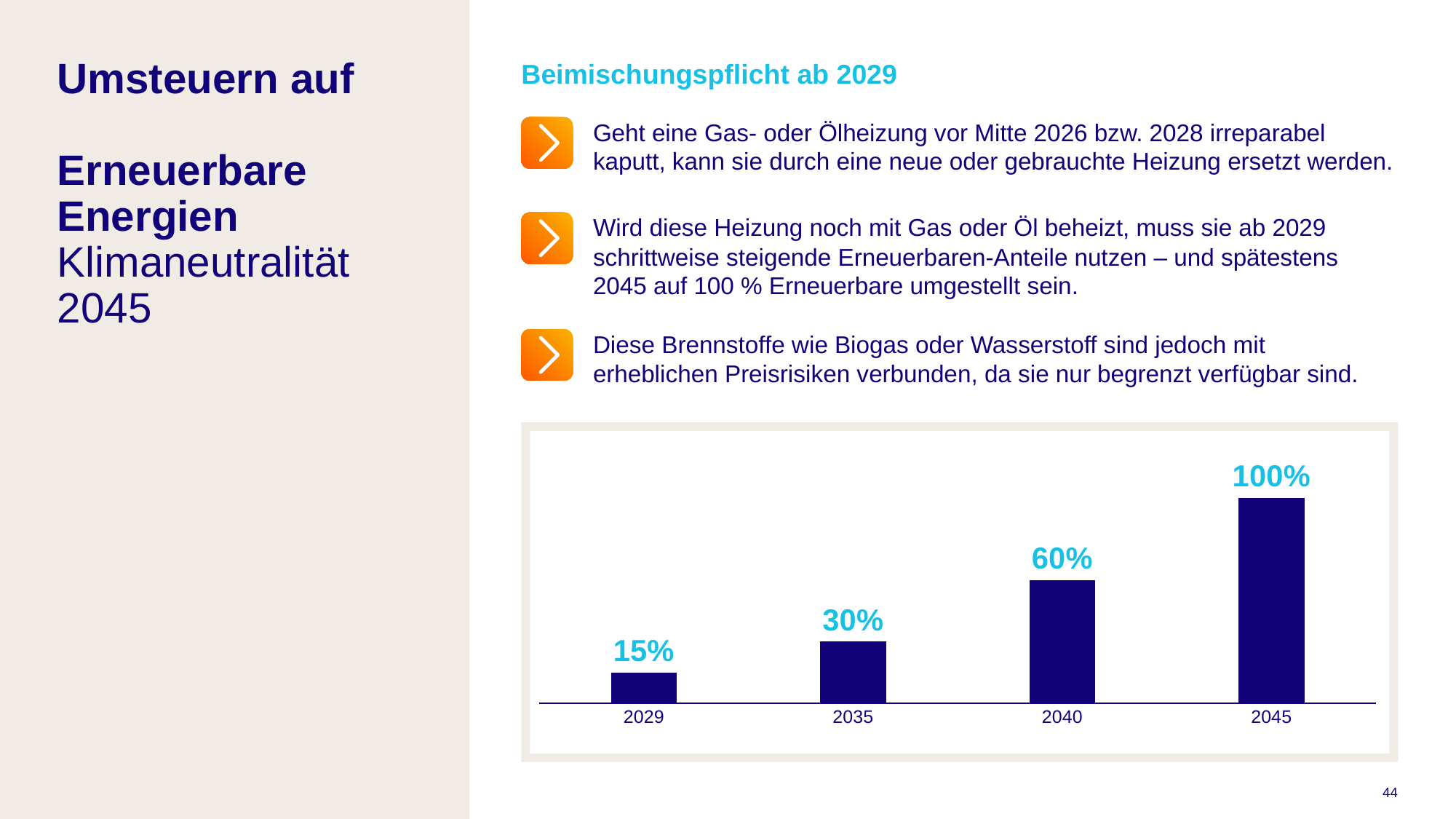

# Umsteuern auf Erneuerbare Energien Klimaneutralität 2045
Beimischungspflicht ab 2029

Geht eine Gas- oder Ölheizung vor Mitte 2026 bzw. 2028 irreparabel kaputt, kann sie durch eine neue oder gebrauchte Heizung ersetzt werden.

Wird diese Heizung noch mit Gas oder Öl beheizt, muss sie ab 2029 schrittweise steigende Erneuerbaren-Anteile nutzen – und spätestens 2045 auf 100 % Erneuerbare umgestellt sein.

Diese Brennstoffe wie Biogas oder Wasserstoff sind jedoch mit erheblichen Preisrisiken verbunden, da sie nur begrenzt verfügbar sind.

### Chart

| Category | Datenreihe 1 |
|---|---|
| 2029 | 0.15 |
| 2035 | 0.3 |
| 2040 | 0.6 |
| 2045 | 1.0 |
44